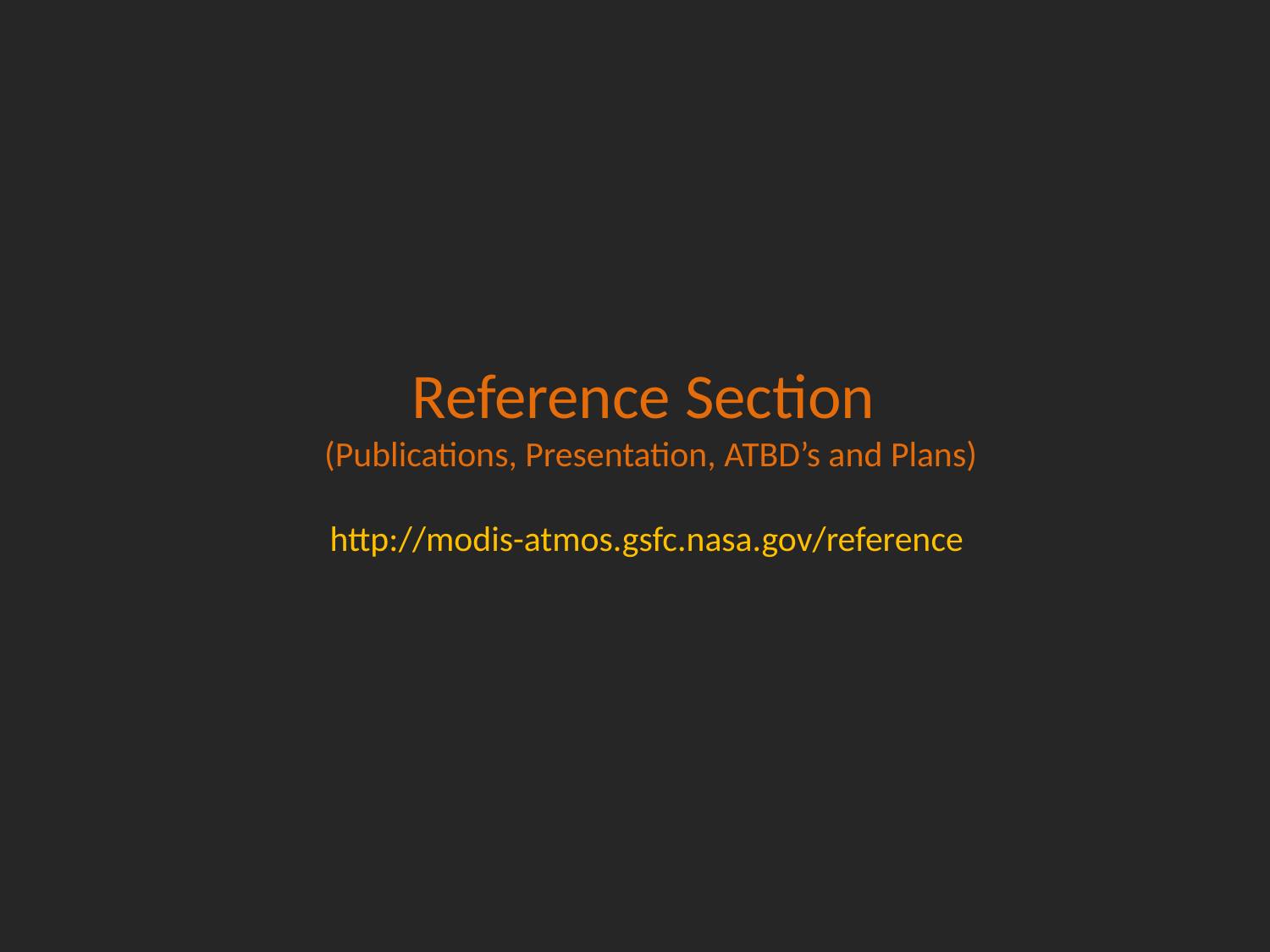

Reference Section
(Publications, Presentation, ATBD’s and Plans)

http://modis-atmos.gsfc.nasa.gov/reference